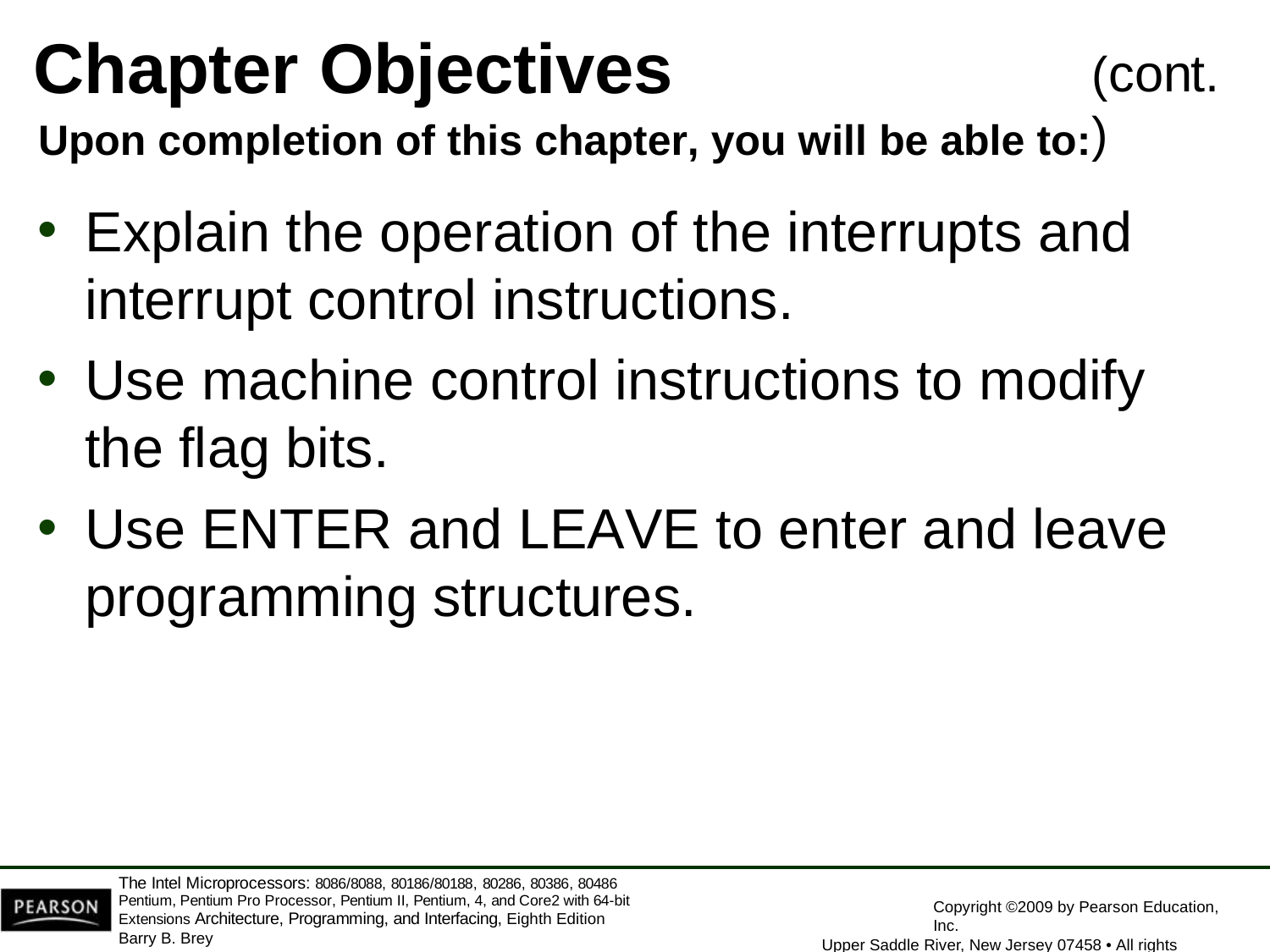

# Chapter Objectives
(cont.)
Upon completion of this chapter, you will be able to:

Explain the operation of the interrupts and
interrupt control instructions.

Use machine control instructions to modify the flag bits.

Use ENTER and LEAVE to enter and leave
programming structures.
The Intel Microprocessors: 8086/8088, 80186/80188, 80286, 80386, 80486 Pentium, Pentium Pro Processor, Pentium II, Pentium, 4, and Core2 with 64-bit Extensions Architecture, Programming, and Interfacing, Eighth Edition
Barry B. Brey
Copyright ©2009 by Pearson Education, Inc.
Upper Saddle River, New Jersey 07458 • All rights reserved.